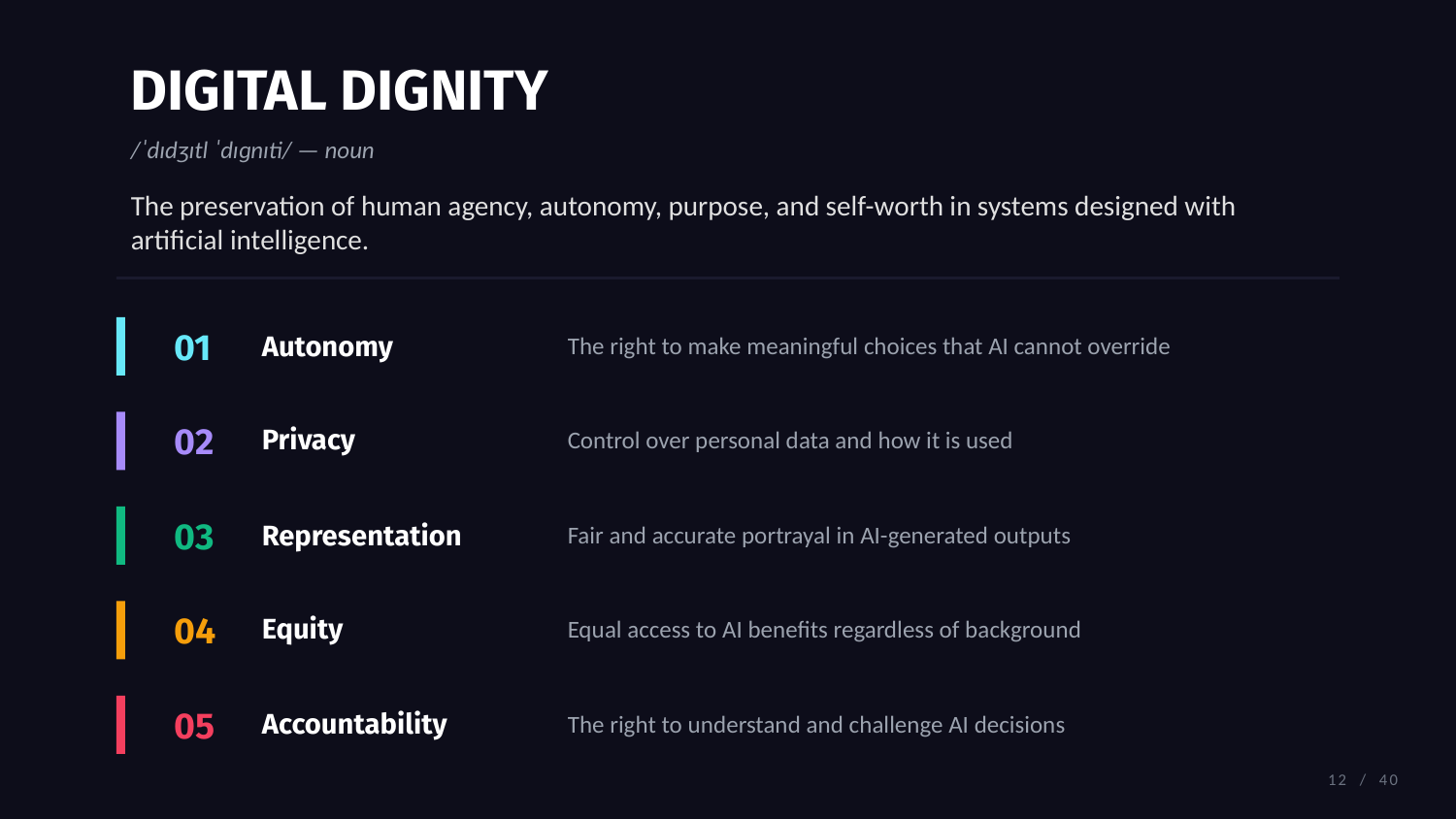

DIGITAL DIGNITY
/ˈdɪdʒɪtl ˈdɪɡnɪti/ — noun
The preservation of human agency, autonomy, purpose, and self-worth in systems designed with artificial intelligence.

01
The right to make meaningful choices that AI cannot override

Autonomy
02
Control over personal data and how it is used

Privacy
03
Fair and accurate portrayal in AI-generated outputs

Representation
04
Equal access to AI benefits regardless of background

Equity
05
The right to understand and challenge AI decisions

Accountability
12  /  40